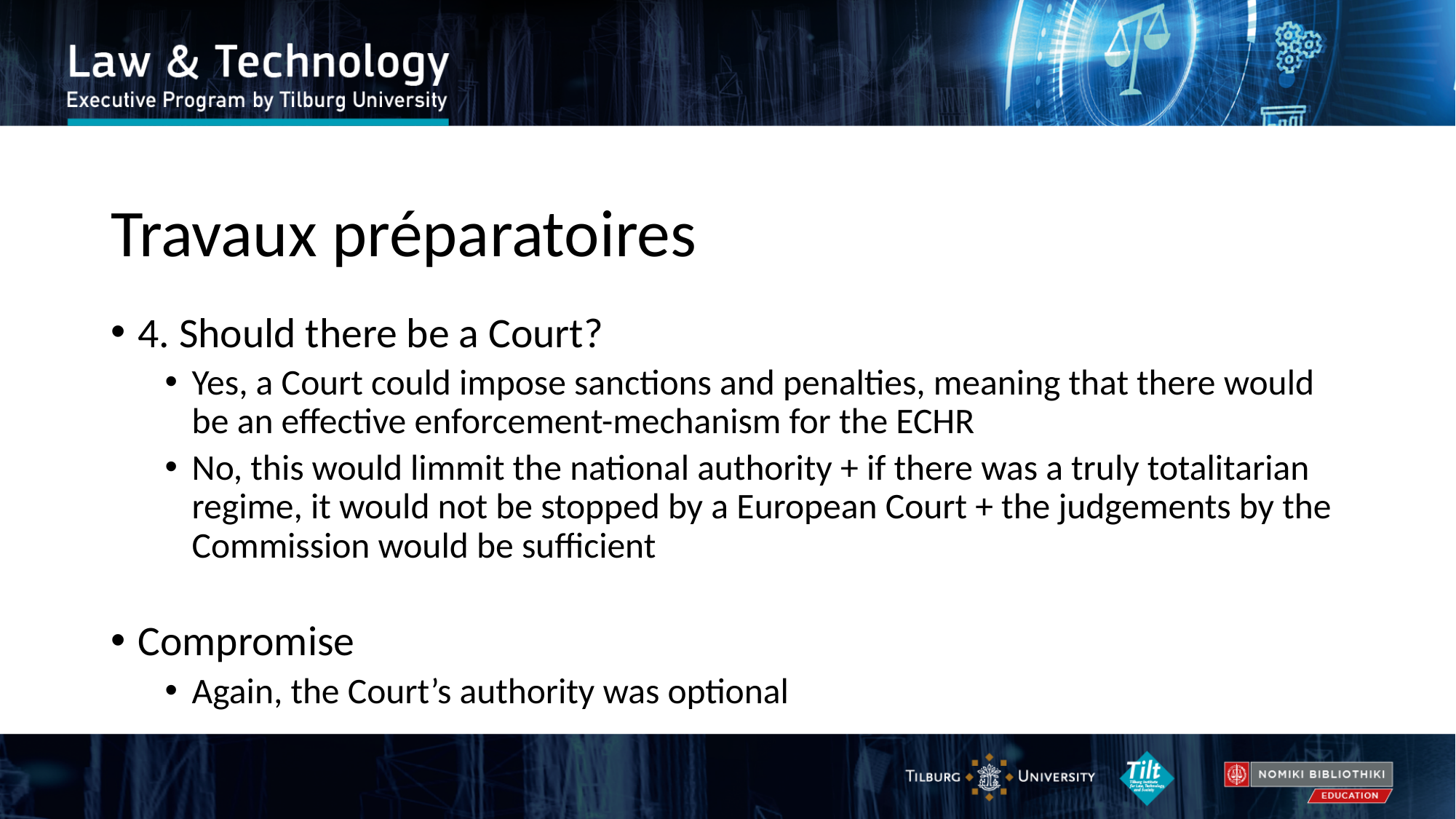

# Travaux préparatoires
4. Should there be a Court?
Yes, a Court could impose sanctions and penalties, meaning that there would be an effective enforcement-mechanism for the ECHR
No, this would limmit the national authority + if there was a truly totalitarian regime, it would not be stopped by a European Court + the judgements by the Commission would be sufficient
Compromise
Again, the Court’s authority was optional